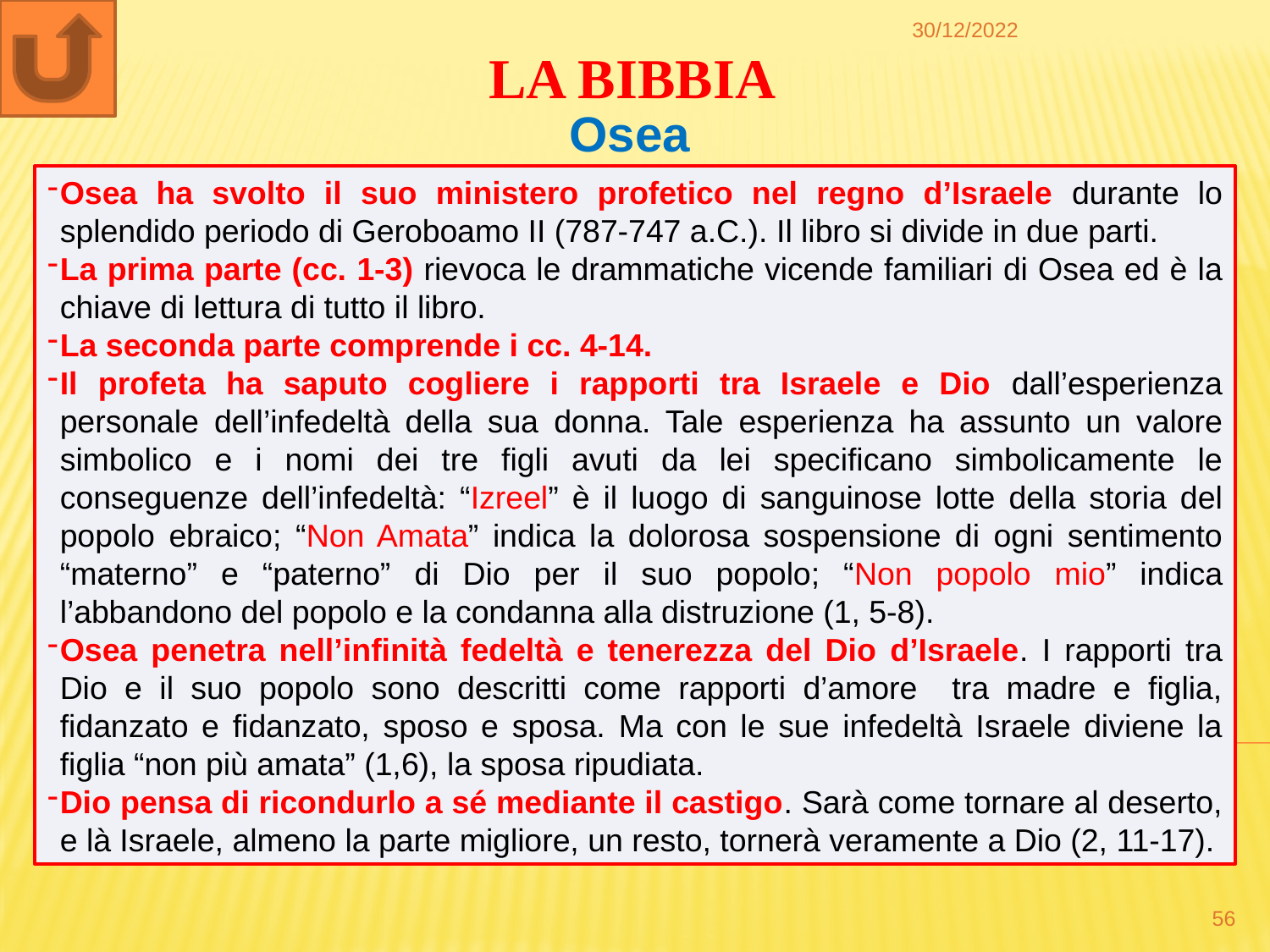

30/12/2022
LA BIBBIA
Osea
Osea ha svolto il suo ministero profetico nel regno d’Israele durante lo splendido periodo di Geroboamo II (787-747 a.C.). Il libro si divide in due parti.
La prima parte (cc. 1-3) rievoca le drammatiche vicende familiari di Osea ed è la chiave di lettura di tutto il libro.
La seconda parte comprende i cc. 4-14.
Il profeta ha saputo cogliere i rapporti tra Israele e Dio dall’esperienza personale dell’infedeltà della sua donna. Tale esperienza ha assunto un valore simbolico e i nomi dei tre figli avuti da lei specificano simbolicamente le conseguenze dell’infedeltà: “Izreel” è il luogo di sanguinose lotte della storia del popolo ebraico; “Non Amata” indica la dolorosa sospensione di ogni sentimento “materno” e “paterno” di Dio per il suo popolo; “Non popolo mio” indica l’abbandono del popolo e la condanna alla distruzione (1, 5-8).
Osea penetra nell’infinità fedeltà e tenerezza del Dio d’Israele. I rapporti tra Dio e il suo popolo sono descritti come rapporti d’amore  tra madre e figlia, fidanzato e fidanzato, sposo e sposa. Ma con le sue infedeltà Israele diviene la figlia “non più amata” (1,6), la sposa ripudiata.
Dio pensa di ricondurlo a sé mediante il castigo. Sarà come tornare al deserto, e là Israele, almeno la parte migliore, un resto, tornerà veramente a Dio (2, 11-17).
56